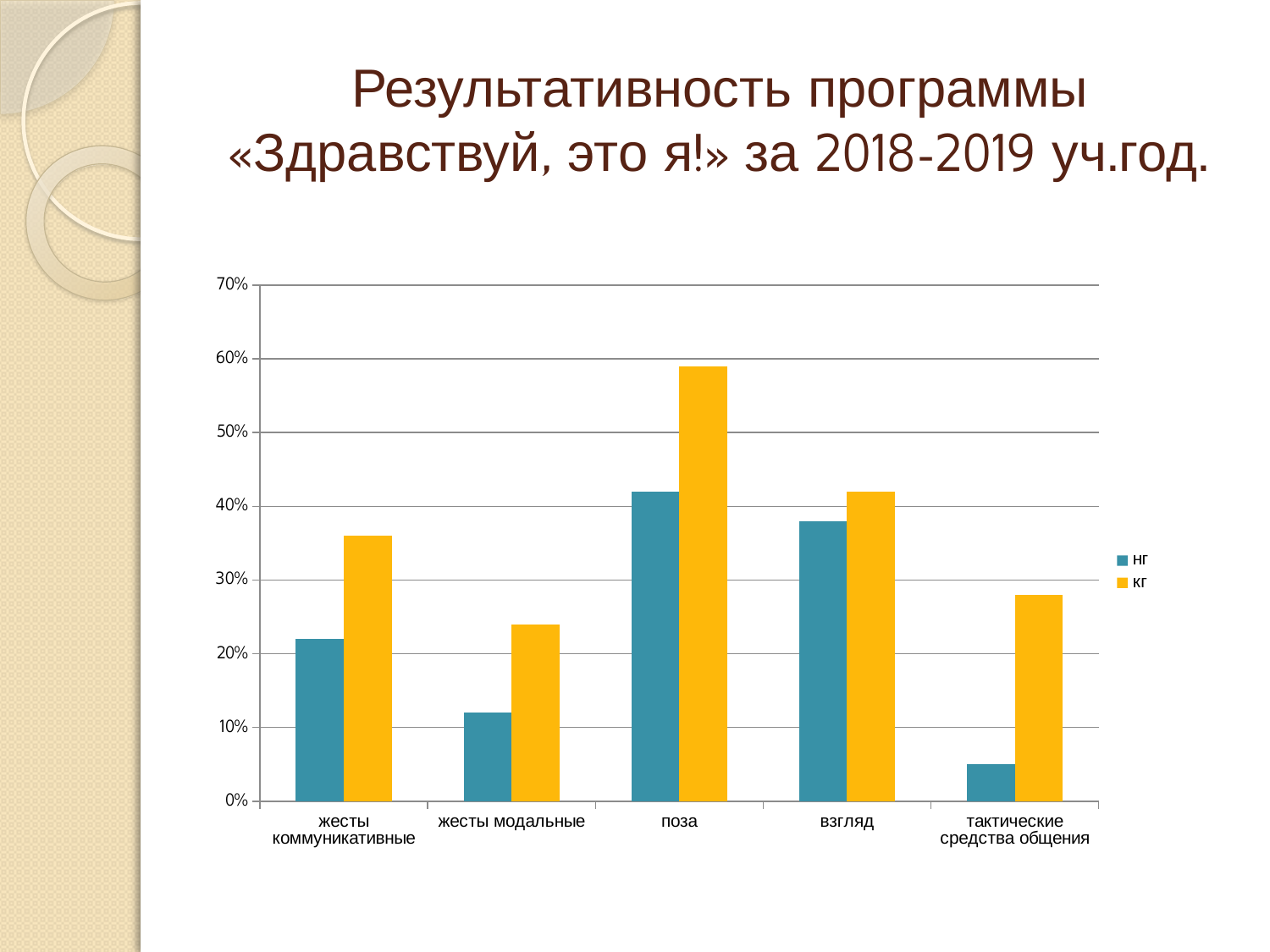

# Результативность программы «Здравствуй, это я!» за 2018-2019 уч.год.

### Chart

| Category | нг | кг |
|---|---|---|
| жесты коммуникативные | 0.22 | 0.3600000000000003 |
| жесты модальные | 0.12000000000000002 | 0.2400000000000002 |
| поза | 0.4200000000000003 | 0.59 |
| взгляд | 0.38000000000000067 | 0.4200000000000003 |
| тактические средства общения | 0.05 | 0.2800000000000001 |